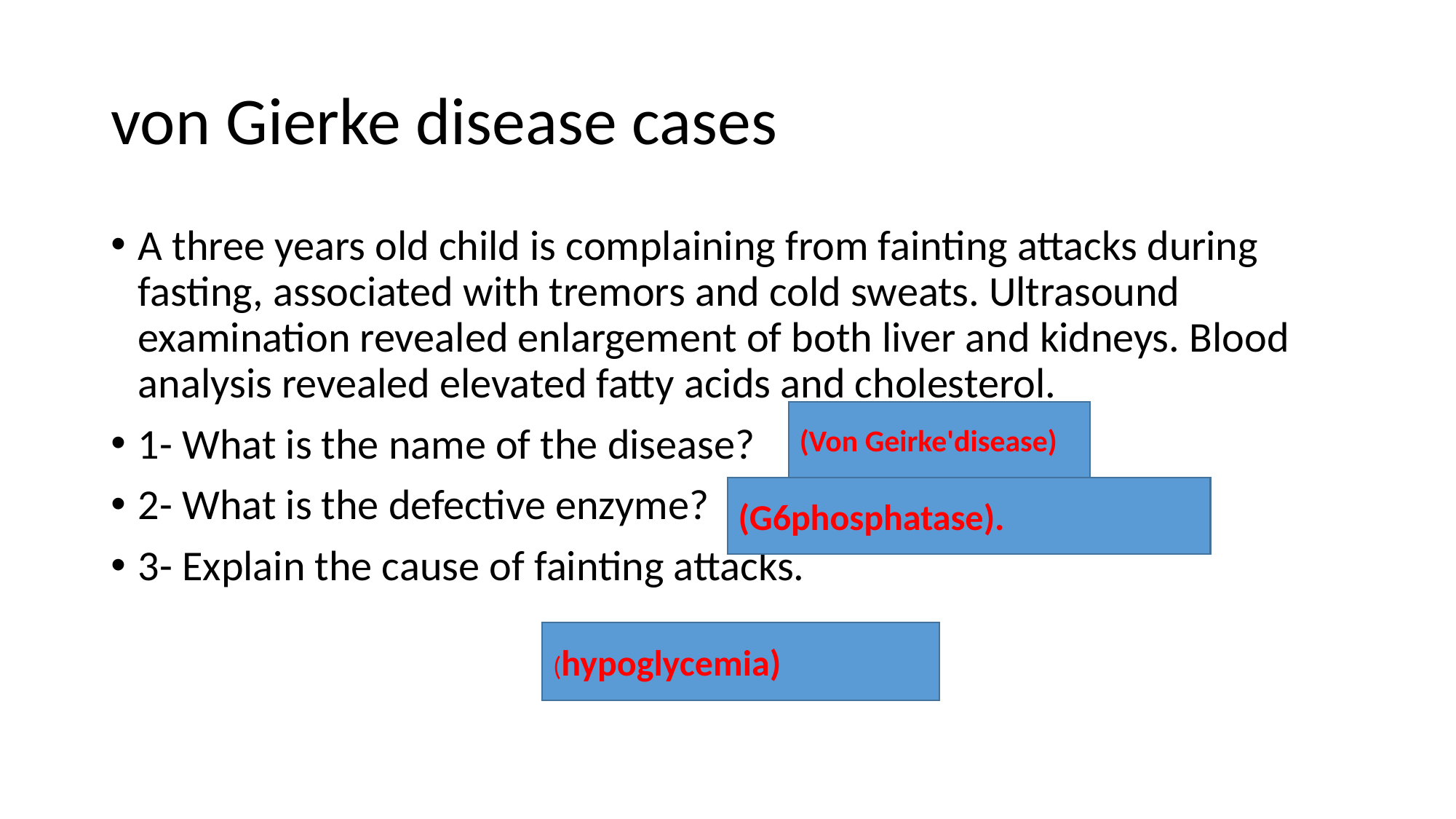

# von Gierke disease cases
A three years old child is complaining from fainting attacks during fasting, associated with tremors and cold sweats. Ultrasound examination revealed enlargement of both liver and kidneys. Blood analysis revealed elevated fatty acids and cholesterol.
1- What is the name of the disease?
2- What is the defective enzyme?
3- Explain the cause of fainting attacks.
(Von Geirke'disease)
(G6phosphatase).
(hypoglycemia)